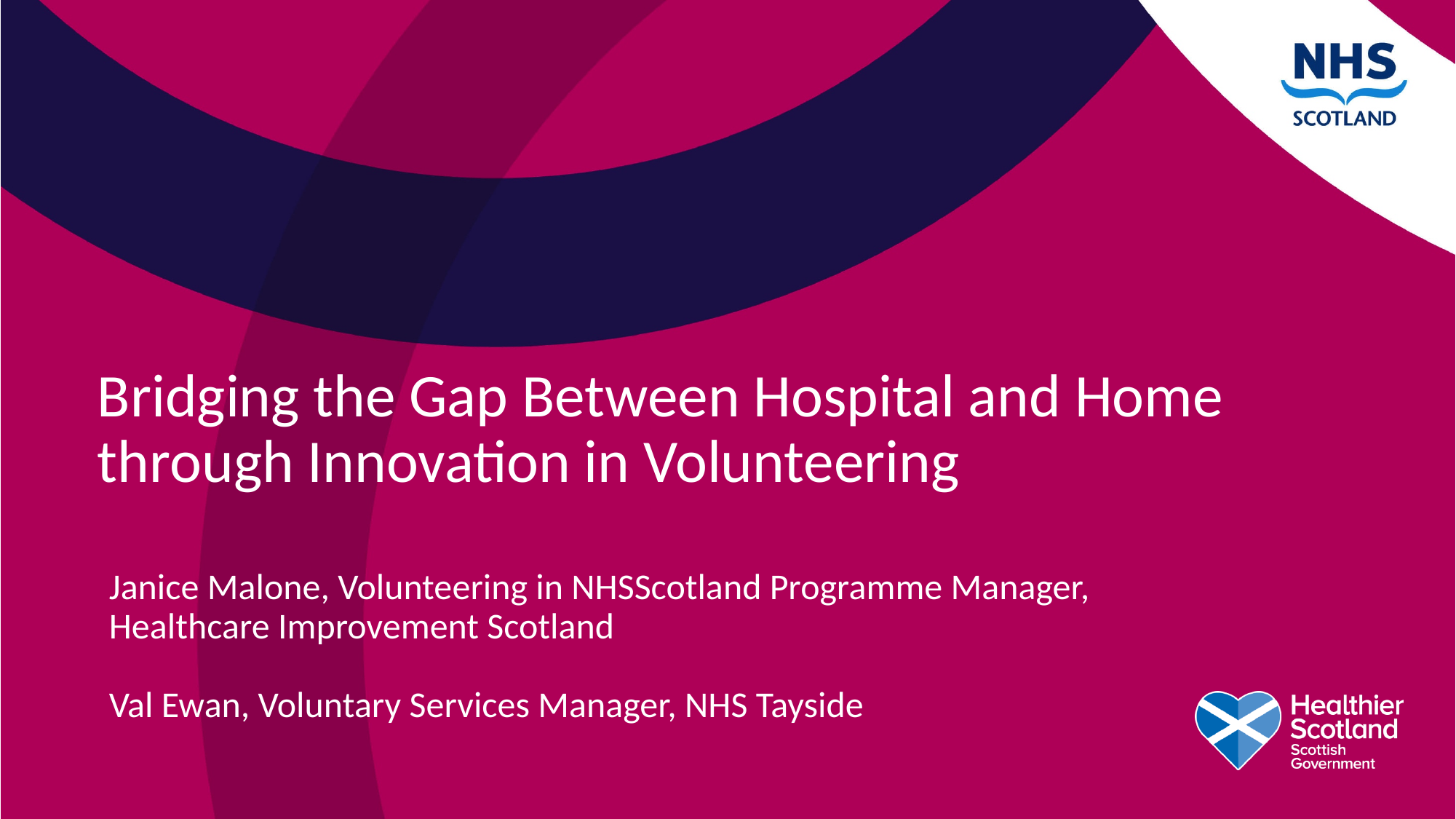

# Bridging the Gap Between Hospital and Home through Innovation in Volunteering
Janice Malone, Volunteering in NHSScotland Programme Manager, Healthcare Improvement Scotland

Val Ewan, Voluntary Services Manager, NHS Tayside